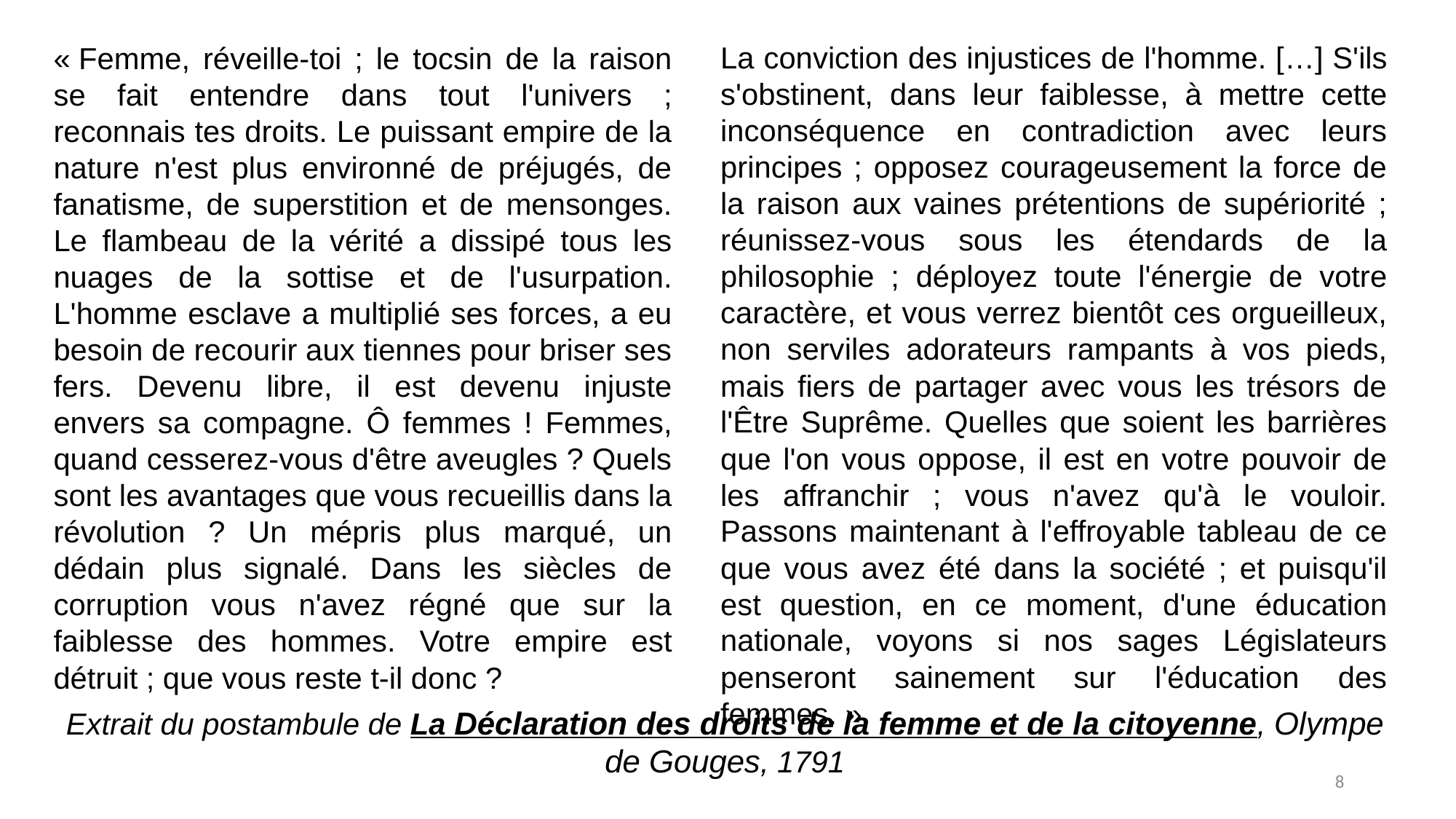

La conviction des injustices de l'homme. […] S'ils s'obstinent, dans leur faiblesse, à mettre cette inconséquence en contradiction avec leurs principes ; opposez courageusement la force de la raison aux vaines prétentions de supériorité ; réunissez-vous sous les étendards de la philosophie ; déployez toute l'énergie de votre caractère, et vous verrez bientôt ces orgueilleux, non serviles adorateurs rampants à vos pieds, mais fiers de partager avec vous les trésors de l'Être Suprême. Quelles que soient les barrières que l'on vous oppose, il est en votre pouvoir de les affranchir ; vous n'avez qu'à le vouloir. Passons maintenant à l'effroyable tableau de ce que vous avez été dans la société ; et puisqu'il est question, en ce moment, d'une éducation nationale, voyons si nos sages Législateurs penseront sainement sur l'éducation des femmes. »
« Femme, réveille-toi ; le tocsin de la raison se fait entendre dans tout l'univers ; reconnais tes droits. Le puissant empire de la nature n'est plus environné de préjugés, de fanatisme, de superstition et de mensonges. Le flambeau de la vérité a dissipé tous les nuages de la sottise et de l'usurpation. L'homme esclave a multiplié ses forces, a eu besoin de recourir aux tiennes pour briser ses fers. Devenu libre, il est devenu injuste envers sa compagne. Ô femmes ! Femmes, quand cesserez-vous d'être aveugles ? Quels sont les avantages que vous recueillis dans la révolution ? Un mépris plus marqué, un dédain plus signalé. Dans les siècles de corruption vous n'avez régné que sur la faiblesse des hommes. Votre empire est détruit ; que vous reste t-il donc ?
Extrait du postambule de La Déclaration des droits de la femme et de la citoyenne, Olympe de Gouges, 1791
8